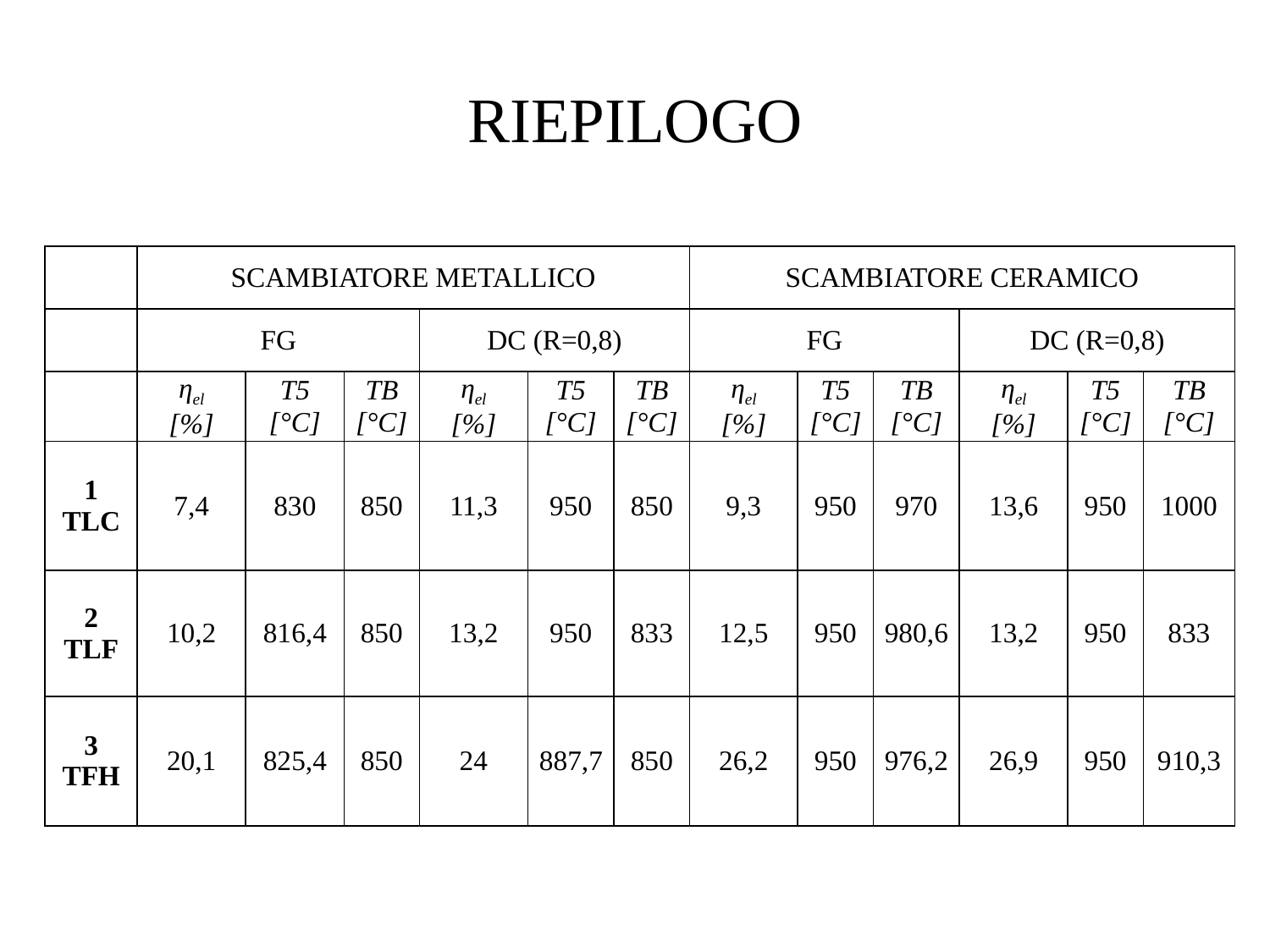

# RIEPILOGO
|  | SCAMBIATORE METALLICO |  |  |  |  |  | SCAMBIATORE CERAMICO |  |  |  |  |  |
| --- | --- | --- | --- | --- | --- | --- | --- | --- | --- | --- | --- | --- |
|  | FG |  |  | DC (R=0,8) |  |  | FG |  |  | DC (R=0,8) |  |  |
|  | ηel [%] | T5 [°C] | TB [°C] | ηel [%] | T5 [°C] | TB [°C] | ηel [%] | T5 [°C] | TB [°C] | ηel [%] | T5 [°C] | TB [°C] |
| 1 TLC | 7,4 | 830 | 850 | 11,3 | 950 | 850 | 9,3 | 950 | 970 | 13,6 | 950 | 1000 |
| 2 TLF | 10,2 | 816,4 | 850 | 13,2 | 950 | 833 | 12,5 | 950 | 980,6 | 13,2 | 950 | 833 |
| 3 TFH | 20,1 | 825,4 | 850 | 24 | 887,7 | 850 | 26,2 | 950 | 976,2 | 26,9 | 950 | 910,3 |